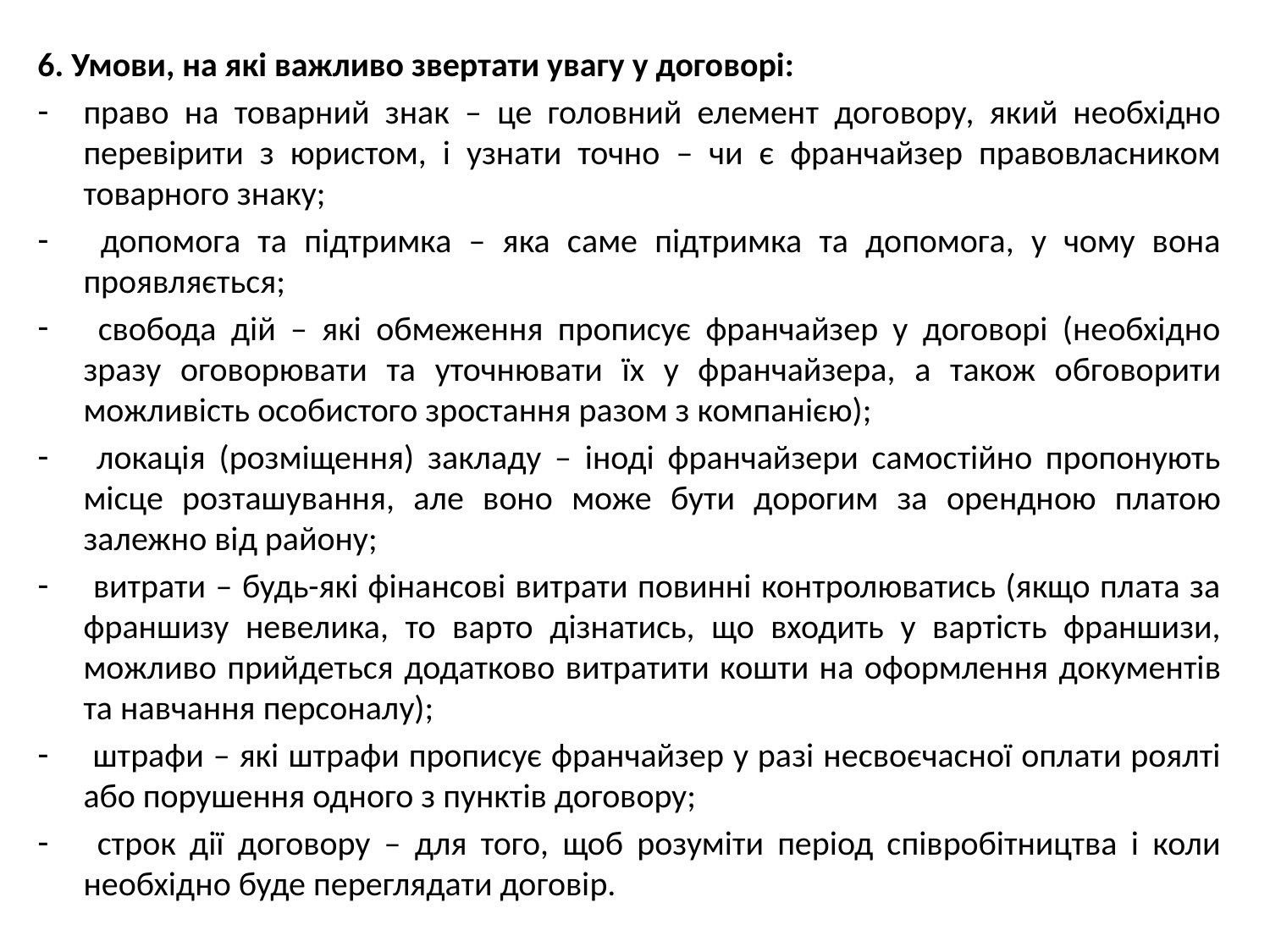

6. Умови, на які важливо звертати увагу у договорі:
право на товарний знак – це головний елемент договору, який необхідно перевірити з юристом, і узнати точно – чи є франчайзер правовласником товарного знаку;
 допомога та підтримка – яка саме підтримка та допомога, у чому вона проявляється;
 свобода дій – які обмеження прописує франчайзер у договорі (необхідно зразу оговорювати та уточнювати їх у франчайзера, а також обговорити можливість особистого зростання разом з компанією);
 локація (розміщення) закладу – іноді франчайзери самостійно пропонують місце розташування, але воно може бути дорогим за орендною платою залежно від району;
 витрати – будь-які фінансові витрати повинні контролюватись (якщо плата за франшизу невелика, то варто дізнатись, що входить у вартість франшизи, можливо прийдеться додатково витратити кошти на оформлення документів та навчання персоналу);
 штрафи – які штрафи прописує франчайзер у разі несвоєчасної оплати роялті або порушення одного з пунктів договору;
 строк дії договору – для того, щоб розуміти період співробітництва і коли необхідно буде переглядати договір.